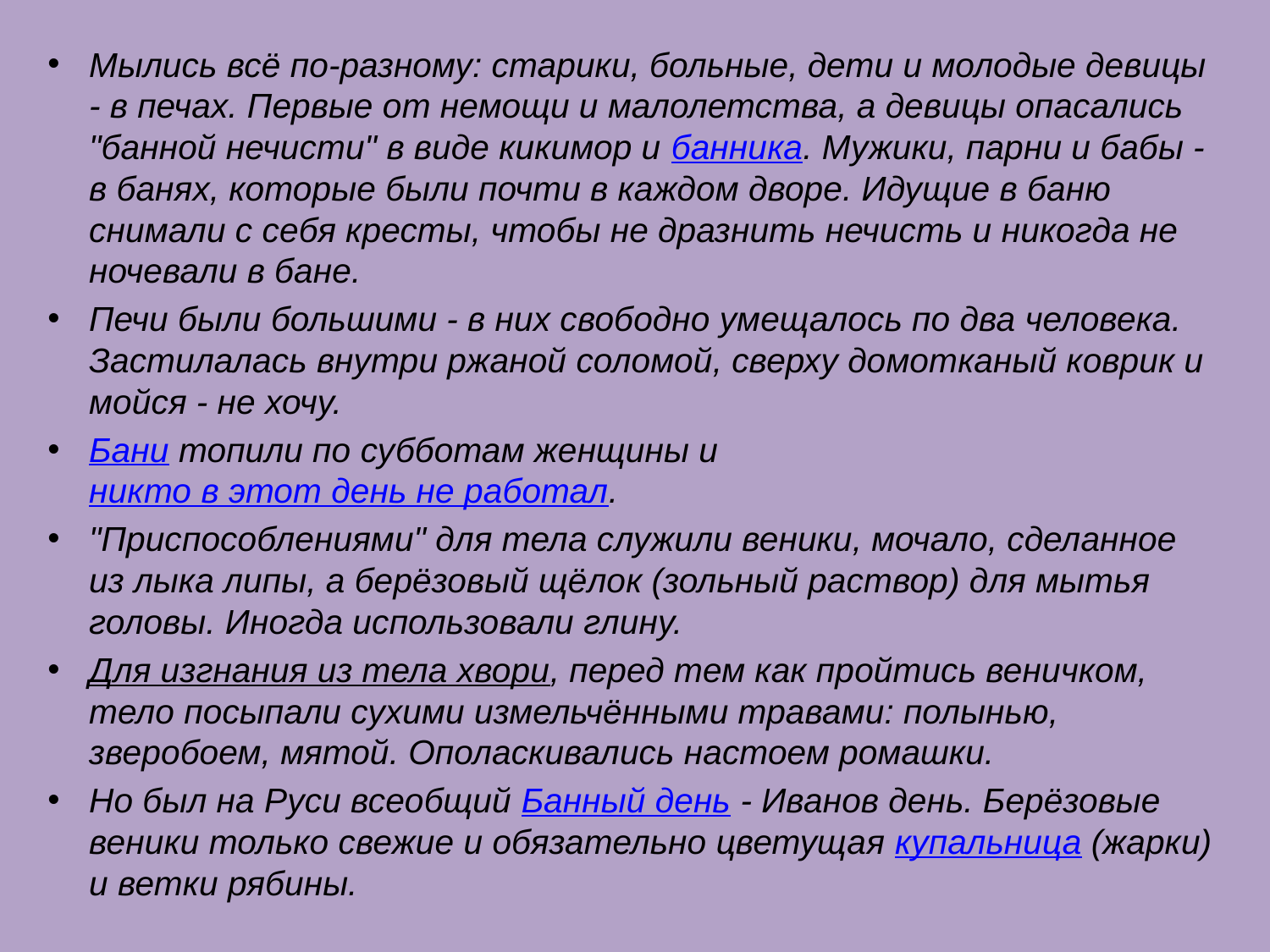

Мылись всё по-разному: старики, больные, дети и молодые девицы - в печах. Первые от немощи и малолетства, а девицы опасались "банной нечисти" в виде кикимор и банника. Мужики, парни и бабы - в банях, которые были почти в каждом дворе. Идущие в баню снимали с себя кресты, чтобы не дразнить нечисть и никогда не ночевали в бане.
Печи были большими - в них свободно умещалось по два человека. Застилалась внутри ржаной соломой, сверху домотканый коврик и мойся - не хочу.
Бани топили по субботам женщины и никто в этот день не работал.
"Приспособлениями" для тела служили веники, мочало, сделанное из лыка липы, а берёзовый щёлок (зольный раствор) для мытья головы. Иногда использовали глину.
Для изгнания из тела хвори, перед тем как пройтись веничком, тело посыпали сухими измельчёнными травами: полынью, зверобоем, мятой. Ополаскивались настоем ромашки.
Но был на Руси всеобщий Банный день - Иванов день. Берёзовые веники только свежие и обязательно цветущая купальница (жарки) и ветки рябины.